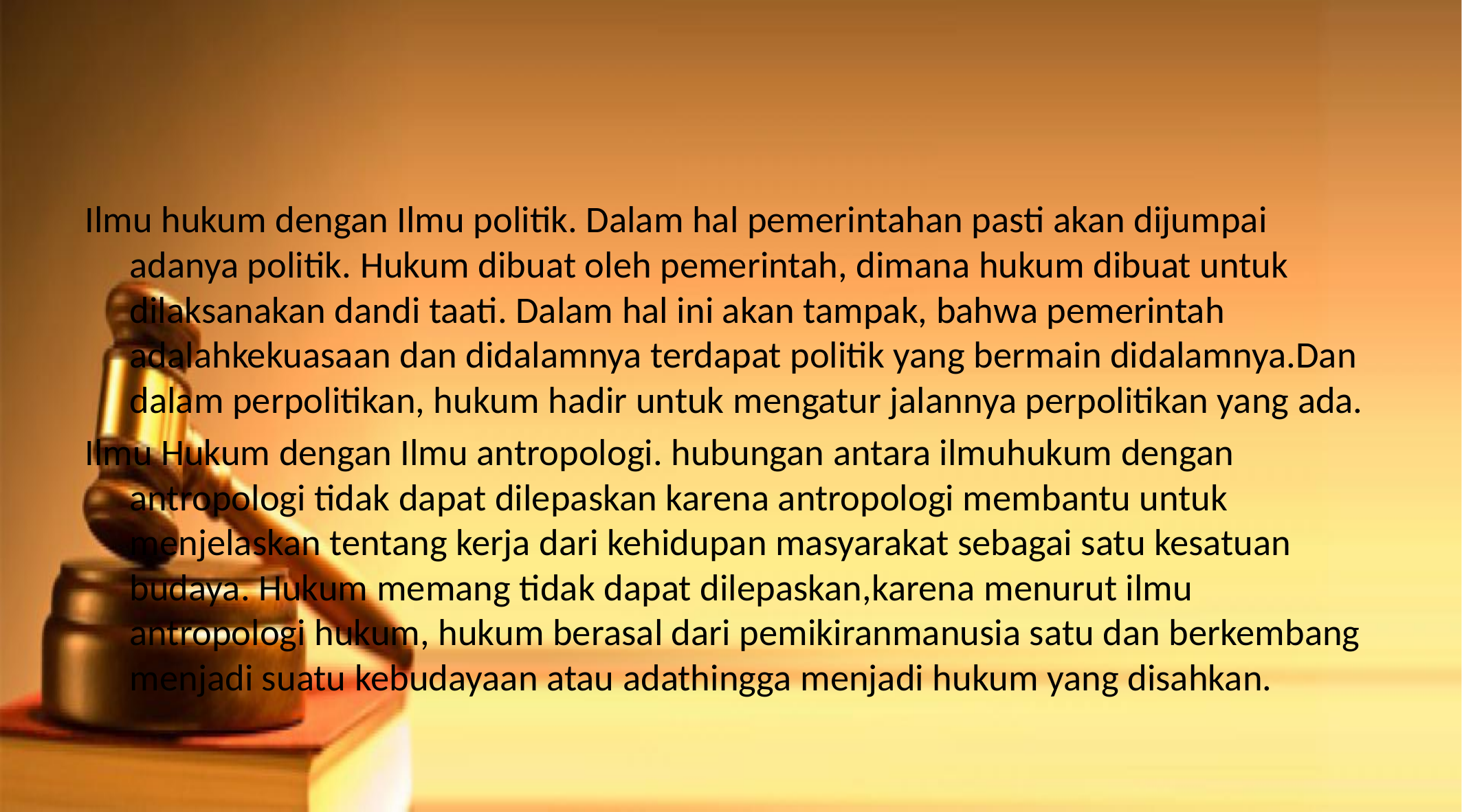

#
Ilmu hukum dengan Ilmu politik. Dalam hal pemerintahan pasti akan dijumpai adanya politik. Hukum dibuat oleh pemerintah, dimana hukum dibuat untuk dilaksanakan dandi taati. Dalam hal ini akan tampak, bahwa pemerintah adalahkekuasaan dan didalamnya terdapat politik yang bermain didalamnya.Dan dalam perpolitikan, hukum hadir untuk mengatur jalannya perpolitikan yang ada.
Ilmu Hukum dengan Ilmu antropologi. hubungan antara ilmuhukum dengan antropologi tidak dapat dilepaskan karena antropologi membantu untuk menjelaskan tentang kerja dari kehidupan masyarakat sebagai satu kesatuan budaya. Hukum memang tidak dapat dilepaskan,karena menurut ilmu antropologi hukum, hukum berasal dari pemikiranmanusia satu dan berkembang menjadi suatu kebudayaan atau adathingga menjadi hukum yang disahkan.